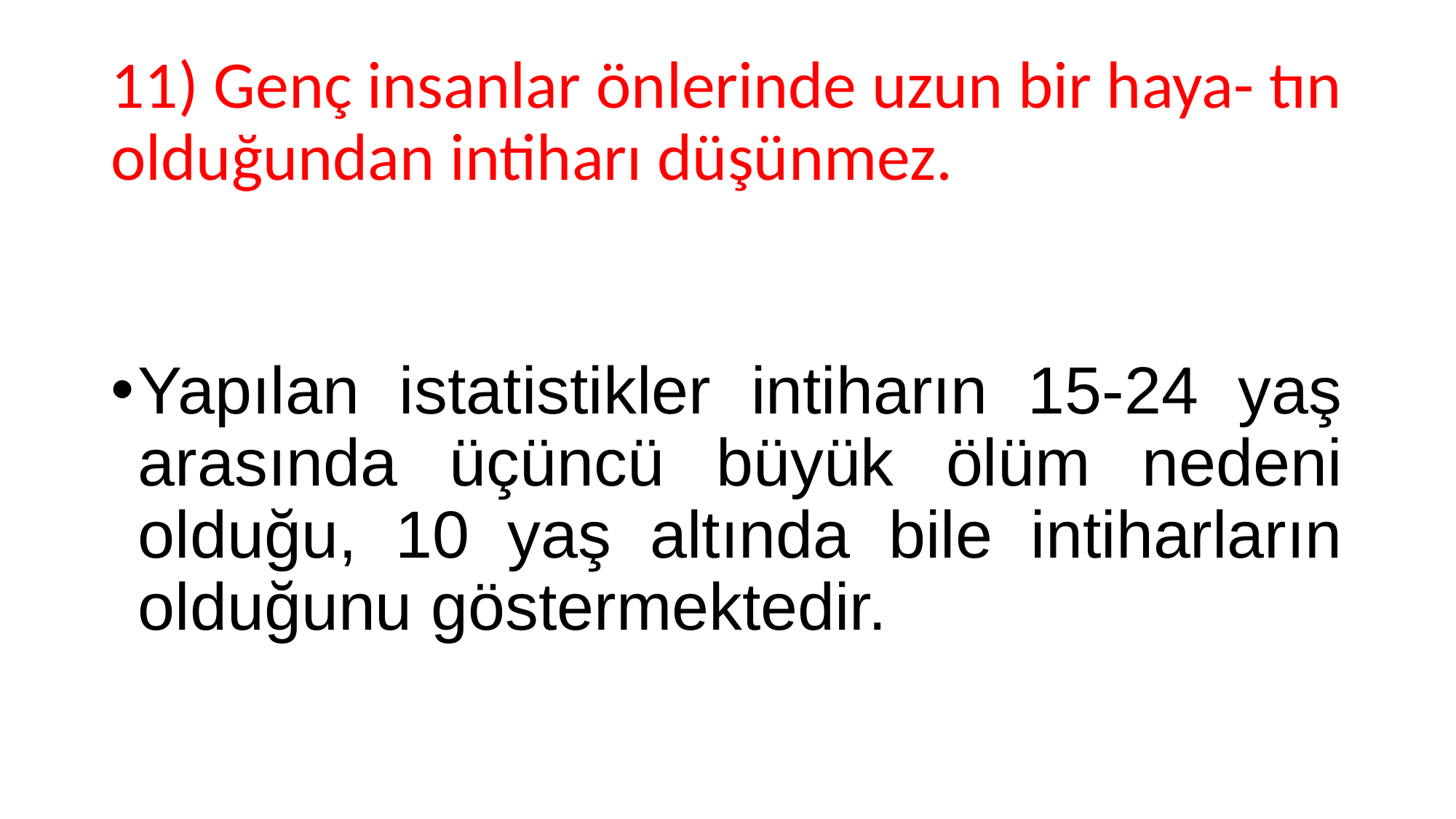

# 11) Genç insanlar önlerinde uzun bir haya- tın olduğundan intiharı düşünmez.
Yapılan istatistikler intiharın 15-24 yaş arasında üçüncü büyük ölüm nedeni olduğu, 10 yaş altında bile intiharların olduğunu göstermektedir.